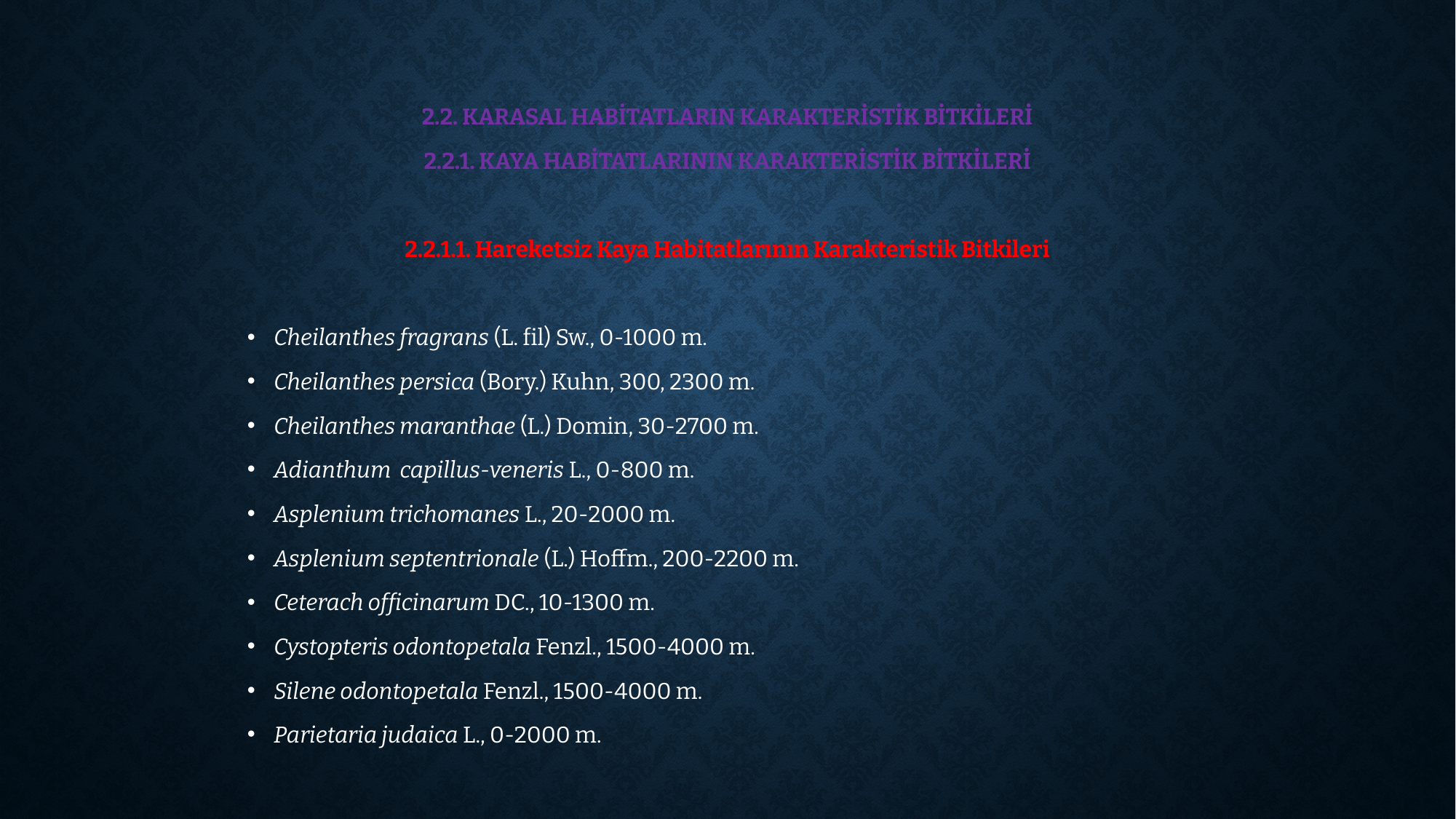

2.2. KARASAL HABİTATLARIN KARAKTERİSTİK BİTKİLERİ
2.2.1. KAYA HABİTATLARININ KARAKTERİSTİK BİTKİLERİ

2.2.1.1. Hareketsiz Kaya Habitatlarının Karakteristik Bitkileri

Cheilanthes fragrans (L. fil) Sw., 0-1000 m.
Cheilanthes persica (Bory.) Kuhn, 300, 2300 m.
Cheilanthes maranthae (L.) Domin, 30-2700 m.
Adianthum  capillus-veneris L., 0-800 m.
Asplenium trichomanes L., 20-2000 m.
Asplenium septentrionale (L.) Hoffm., 200-2200 m.
Ceterach officinarum DC., 10-1300 m.
Cystopteris odontopetala Fenzl., 1500-4000 m.
Silene odontopetala Fenzl., 1500-4000 m.
Parietaria judaica L., 0-2000 m.